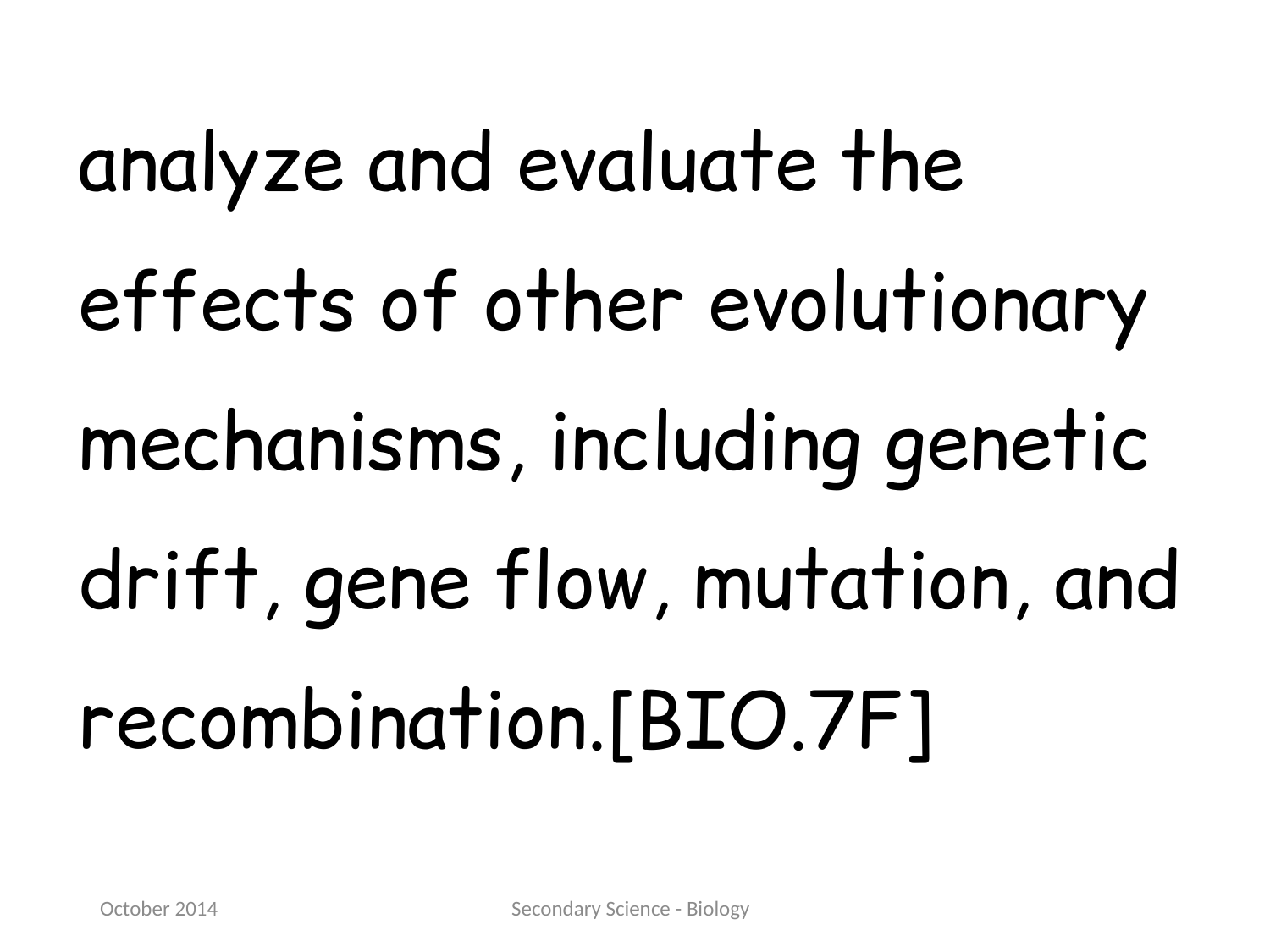

analyze and evaluate the effects of other evolutionary mechanisms, including genetic drift, gene flow, mutation, and recombination.[BIO.7F]
October 2014
Secondary Science - Biology